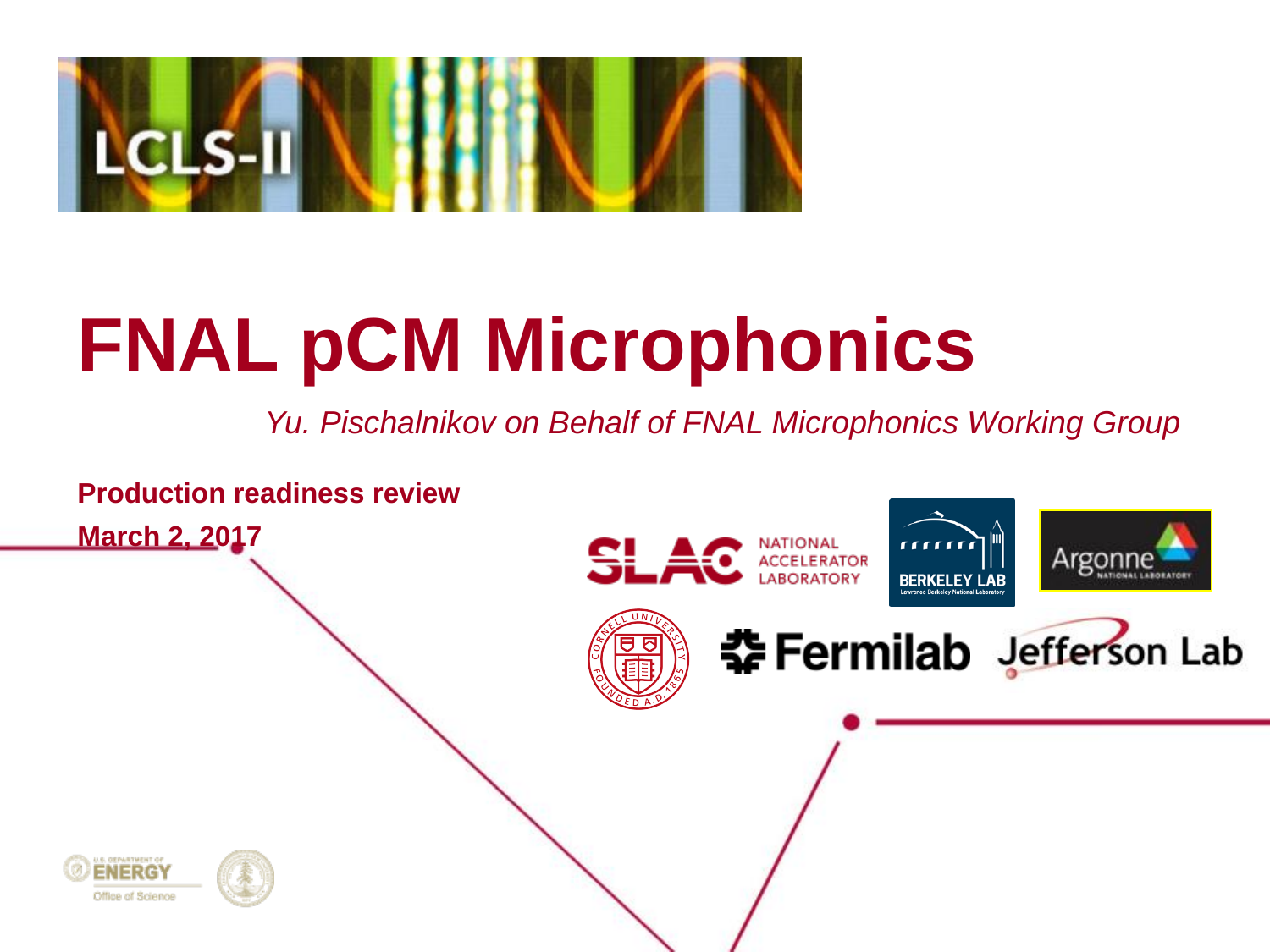

# FNAL pCM Microphonics
Yu. Pischalnikov on Behalf of FNAL Microphonics Working Group
Production readiness review
March 2, 2017